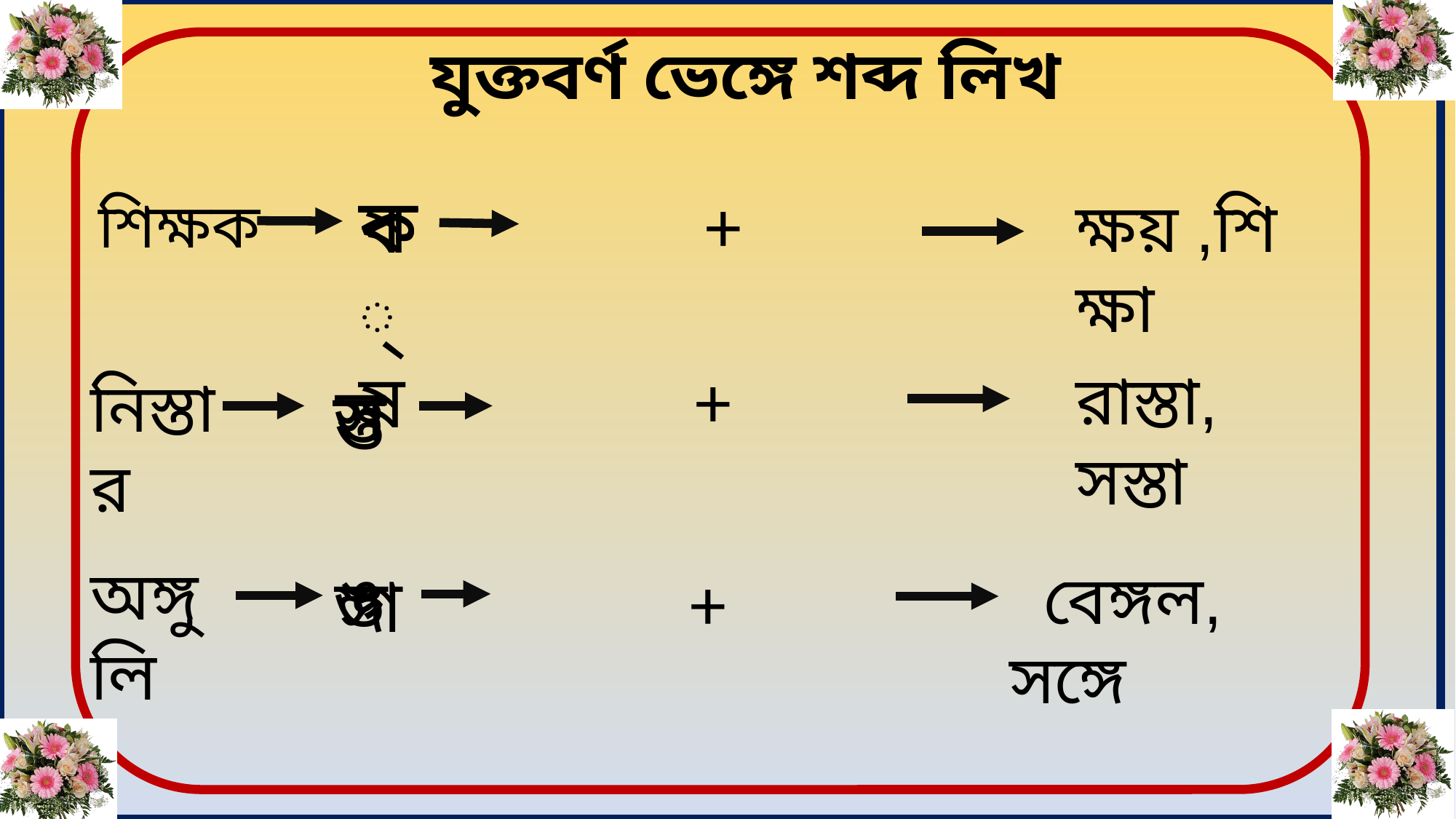

যুক্তবর্ণ ভেঙ্গে শব্দ লিখ
ক
+
ক্ষ
ষ
ক্ষয় ,শিক্ষা
শিক্ষক
+
রাস্তা, সস্তা
নিস্তার
স
স্ত
ত
অঙ্গুলি
ঙ
  বেঙ্গল, সঙ্গে
+
গ
ঙ্গ